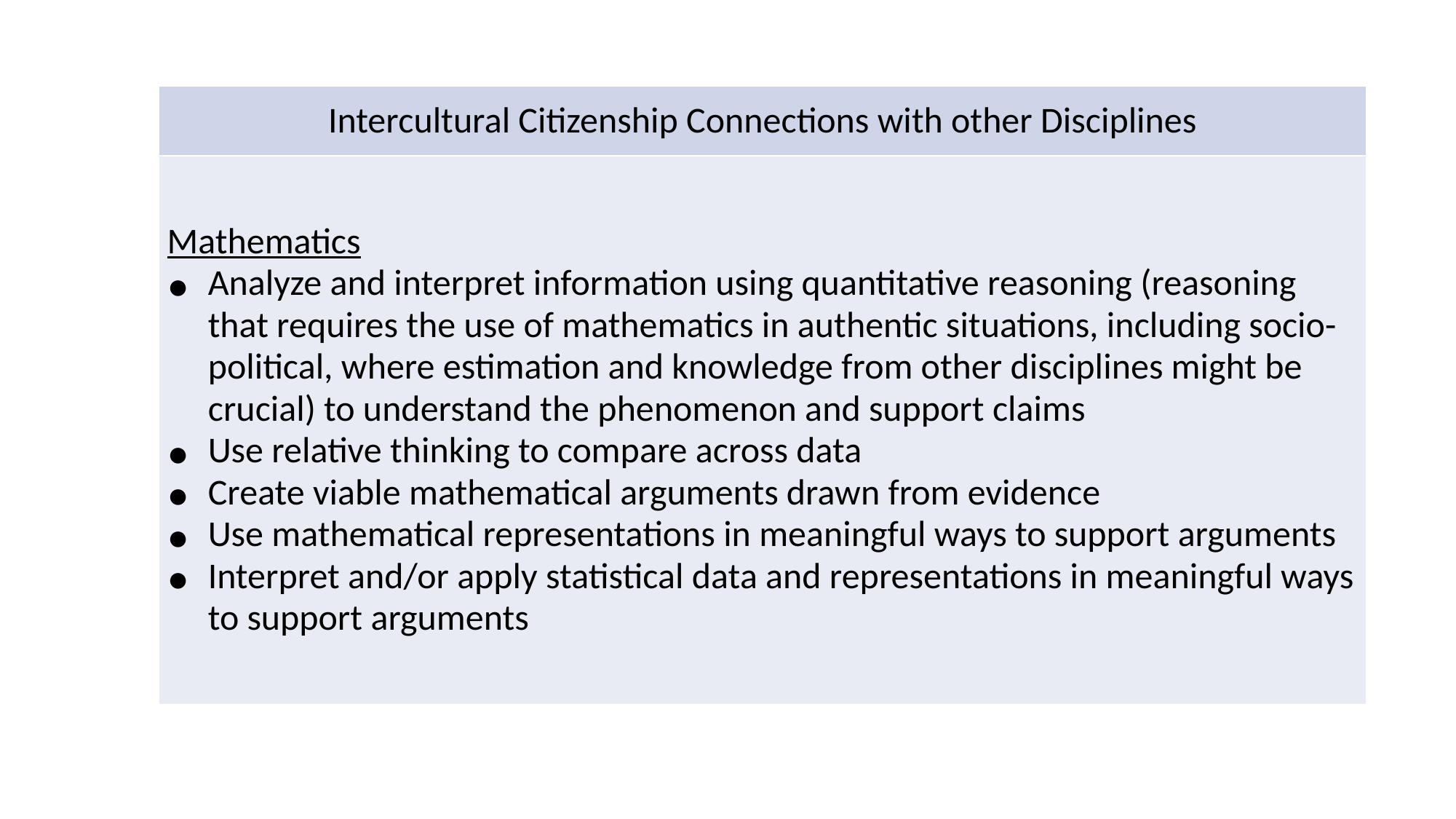

#
| Intercultural Citizenship Connections with other Disciplines |
| --- |
| Mathematics Analyze and interpret information using quantitative reasoning (reasoning that requires the use of mathematics in authentic situations, including socio-political, where estimation and knowledge from other disciplines might be crucial) to understand the phenomenon and support claims Use relative thinking to compare across data Create viable mathematical arguments drawn from evidence Use mathematical representations in meaningful ways to support arguments Interpret and/or apply statistical data and representations in meaningful ways to support arguments |